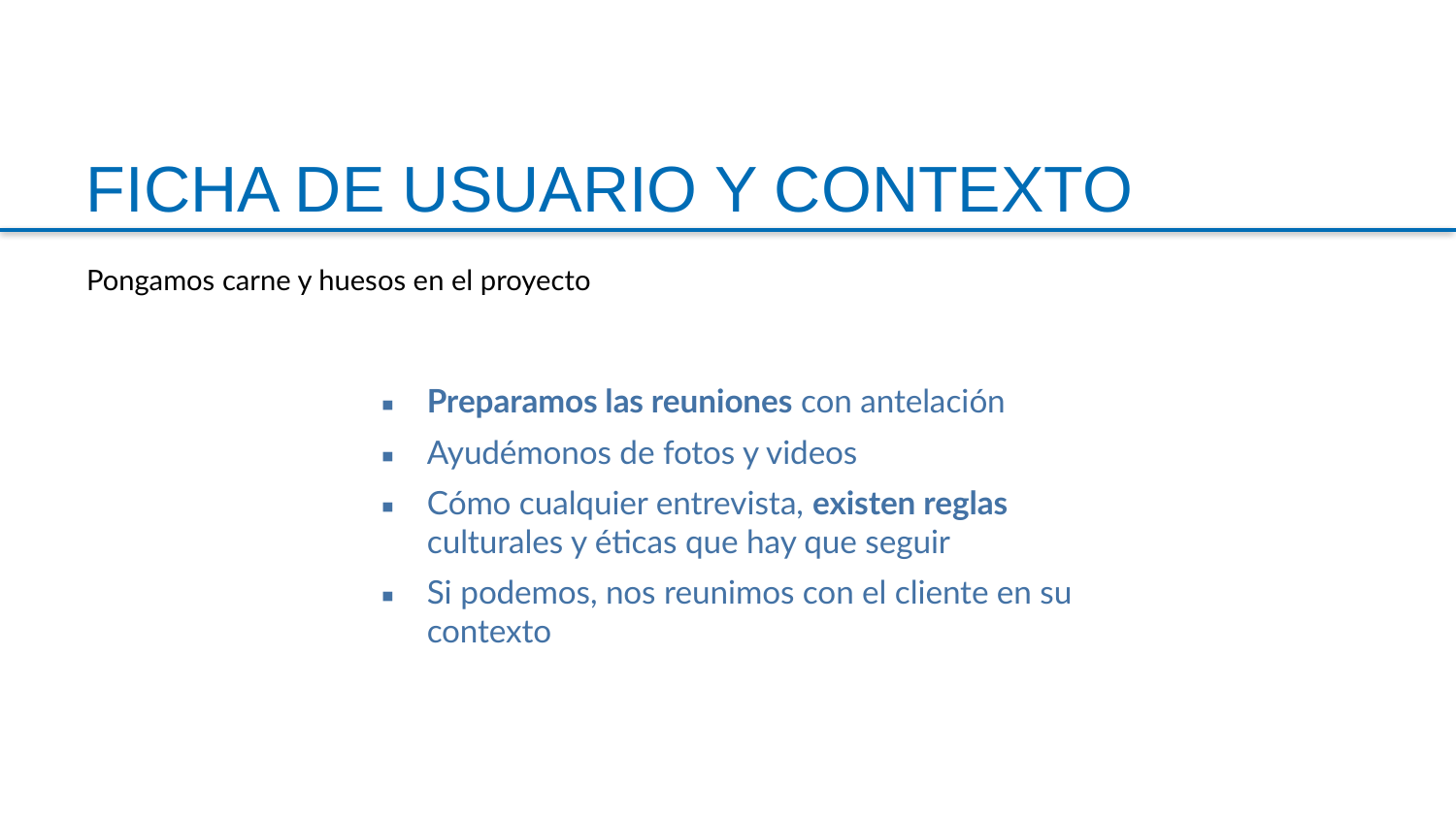

FICHA DE USUARIO Y CONTEXTO
Pongamos carne y huesos en el proyecto
Preparamos las reuniones con antelación
Ayudémonos de fotos y videos
Cómo cualquier entrevista, existen reglas culturales y éticas que hay que seguir
Si podemos, nos reunimos con el cliente en su contexto